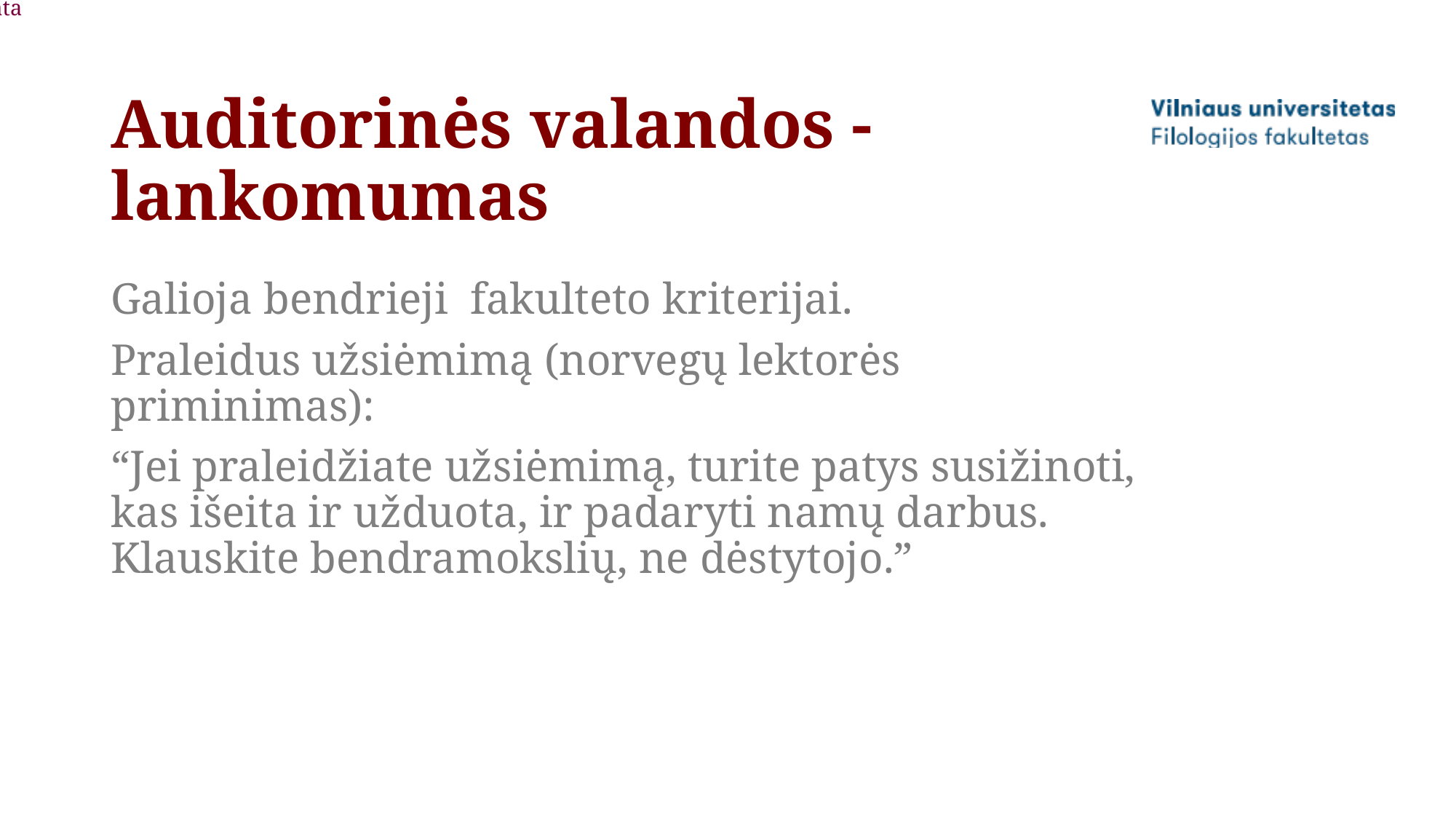

data
VU, fakultetas
# Auditorinės valandos - lankomumas
Galioja bendrieji  fakulteto kriterijai.
Praleidus užsiėmimą (norvegų lektorės priminimas):
“Jei praleidžiate užsiėmimą, turite patys susižinoti, kas išeita ir užduota, ir padaryti namų darbus. Klauskite bendramokslių, ne dėstytojo.”